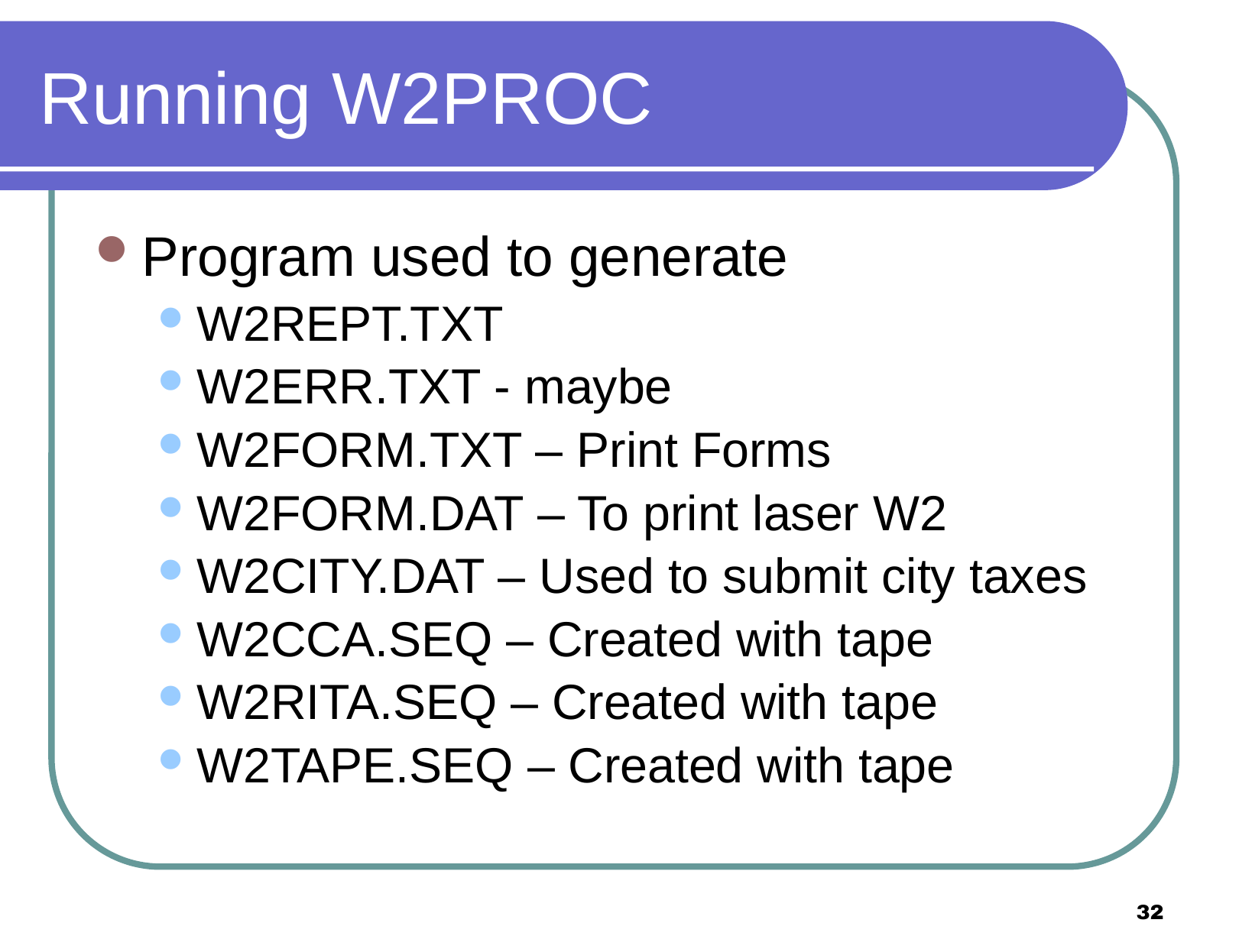

# Running W2PROC
Program used to generate
W2REPT.TXT
W2ERR.TXT - maybe
W2FORM.TXT – Print Forms
W2FORM.DAT – To print laser W2
W2CITY.DAT – Used to submit city taxes
W2CCA.SEQ – Created with tape
W2RITA.SEQ – Created with tape
W2TAPE.SEQ – Created with tape
32